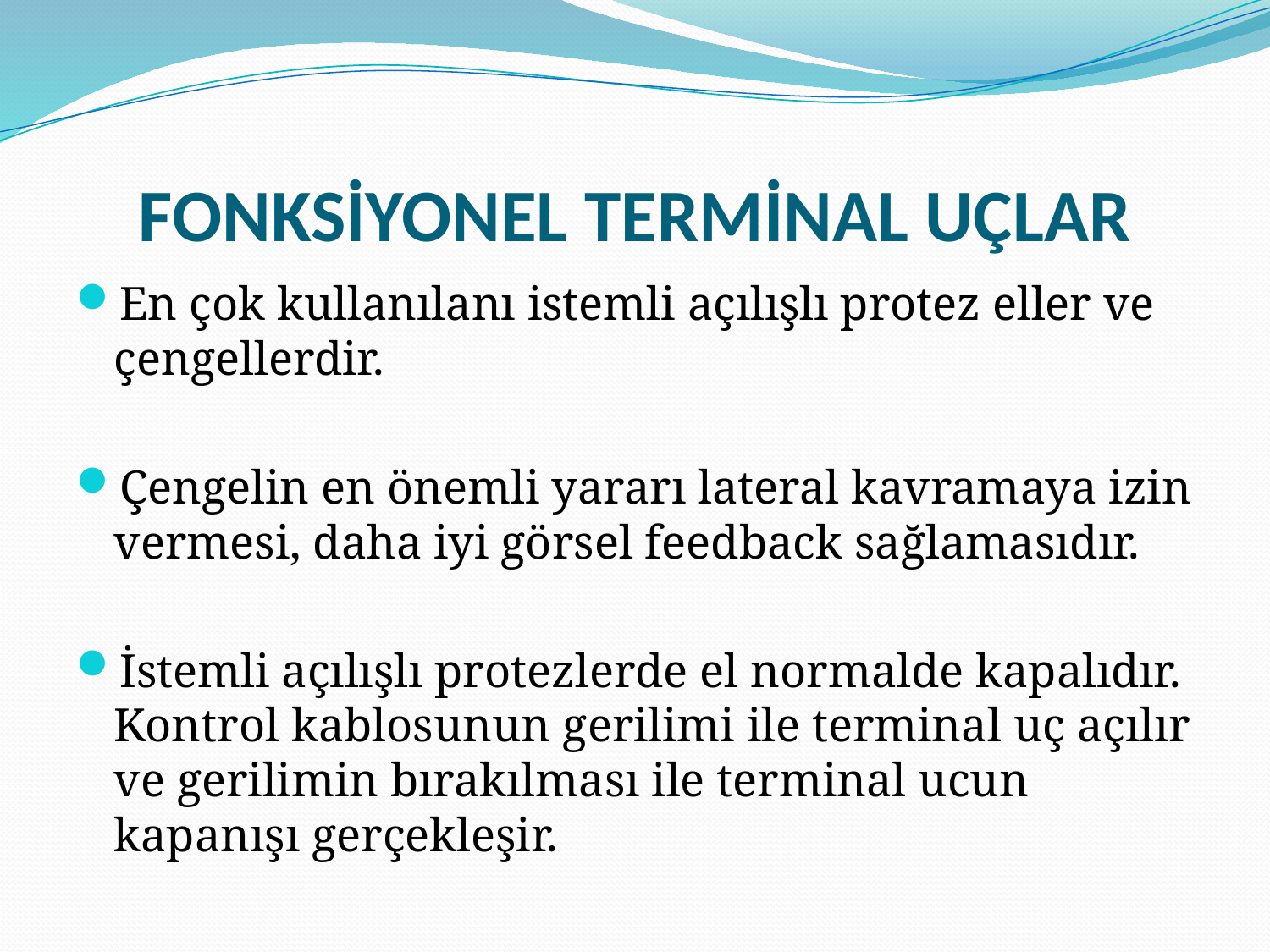

# FONKSİYONEL TERMİNAL UÇLAR
En çok kullanılanı istemli açılışlı protez eller ve çengellerdir.

Çengelin en önemli yararı lateral kavramaya izin vermesi, daha iyi görsel feedback sağlamasıdır.

İstemli açılışlı protezlerde el normalde kapalıdır. Kontrol kablosunun gerilimi ile terminal uç açılır ve gerilimin bırakılması ile terminal ucun kapanışı gerçekleşir.